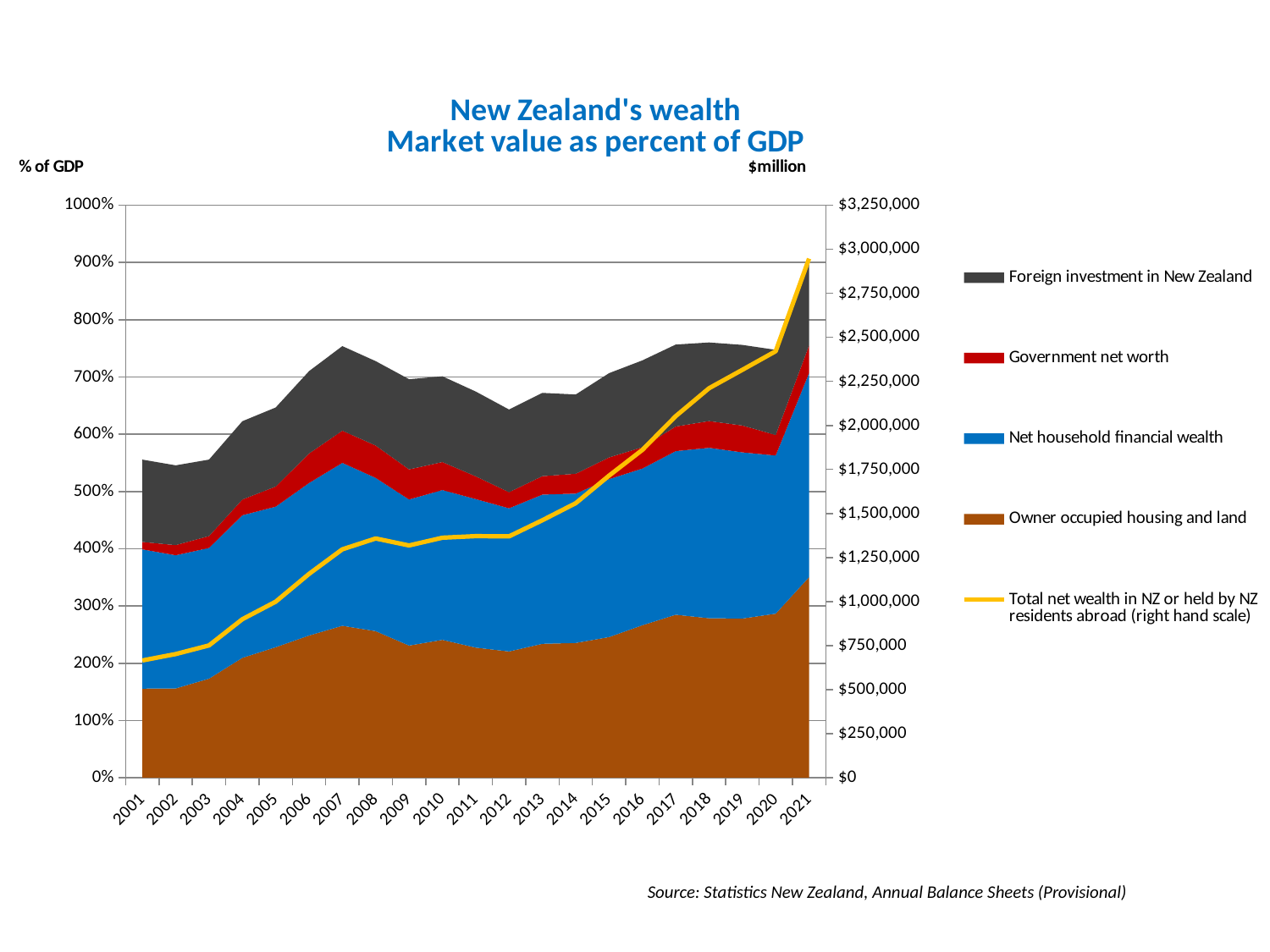

### Chart: New Zealand's wealth
Market value as percent of GDP

| Category | Owner occupied housing and land | Net household financial wealth | Government net worth | Foreign investment in New Zealand  | Total net wealth in NZ or held by NZ residents abroad (right hand scale) |
|---|---|---|---|---|---|
| 2001 | 155.7055716419529 | 243.16124133212062 | 12.892480180332171 | 143.92560018024182 | 665927.2193233082 |
| 2002 | 156.0701410901858 | 232.52532786375784 | 17.73307808562054 | 139.25430418298217 | 702230.5994655639 |
| 2003 | 173.03763102802912 | 228.28430030847534 | 20.722054088050033 | 133.65635703242324 | 751201.2799367668 |
| 2004 | 209.46076870908362 | 248.96333614759664 | 27.401005782785433 | 136.86384963529923 | 899798.0013762406 |
| 2005 | 228.04107169430438 | 245.44154659385734 | 35.09369792740899 | 138.1045426018543 | 999503.4685796241 |
| 2006 | 248.4770187250287 | 266.31213291026586 | 51.53586969196682 | 143.8193903165027 | 1157088.0 |
| 2007 | 265.5066161252064 | 284.42768772819227 | 56.293458291667626 | 147.57505639403735 | 1296571.0 |
| 2008 | 256.0766688273077 | 267.609134690073 | 56.52343938330663 | 147.3201802081715 | 1358101.0 |
| 2009 | 230.91876709291154 | 255.0378551893815 | 52.540574216233914 | 157.57737347285723 | 1318407.0 |
| 2010 | 240.86419943697348 | 261.552079955946 | 48.88552651216889 | 149.81601280447953 | 1362321.0 |
| 2011 | 227.3637517089435 | 259.24649113316485 | 39.77879631359976 | 148.13860392835713 | 1371598.0 |
| 2012 | 220.6149512967961 | 249.981457575402 | 28.06243398662128 | 144.4675507569534 | 1370020.0 |
| 2013 | 233.9649361576908 | 260.5359351507433 | 32.190593547259866 | 145.4211477362074 | 1461771.0 |
| 2014 | 235.4821665599911 | 260.728630156405 | 34.664702117331714 | 138.51876989428376 | 1558303.0 |
| 2015 | 245.77945357893435 | 275.6838504965591 | 38.008818560184615 | 147.16363786211724 | 1714793.0 |
| 2016 | 266.35975561995775 | 273.55995926999293 | 37.409336570846705 | 151.4980026631158 | 1860987.0 |
| 2017 | 284.78421947056626 | 285.7058071080212 | 42.93566212385401 | 143.13656822881913 | 2052334.0 |
| 2018 | 278.67670320903426 | 297.60491602591435 | 46.64206819713621 | 137.30244425798824 | 2210768.0 |
| 2019 | 278.1377416943333 | 290.2068704358415 | 46.79280638011015 | 140.7384918730638 | 2315452.0 |
| 2020 | 286.5619029098643 | 276.27381801232843 | 35.78852167041705 | 148.63643519247333 | 2420878.0 |
| 2021 | 350.3324584158992 | 356.4597389948761 | 48.14383765126014 | 147.4482936047313 | 2946348.0 |
Source: Statistics New Zealand, Annual Balance Sheets (Provisional)